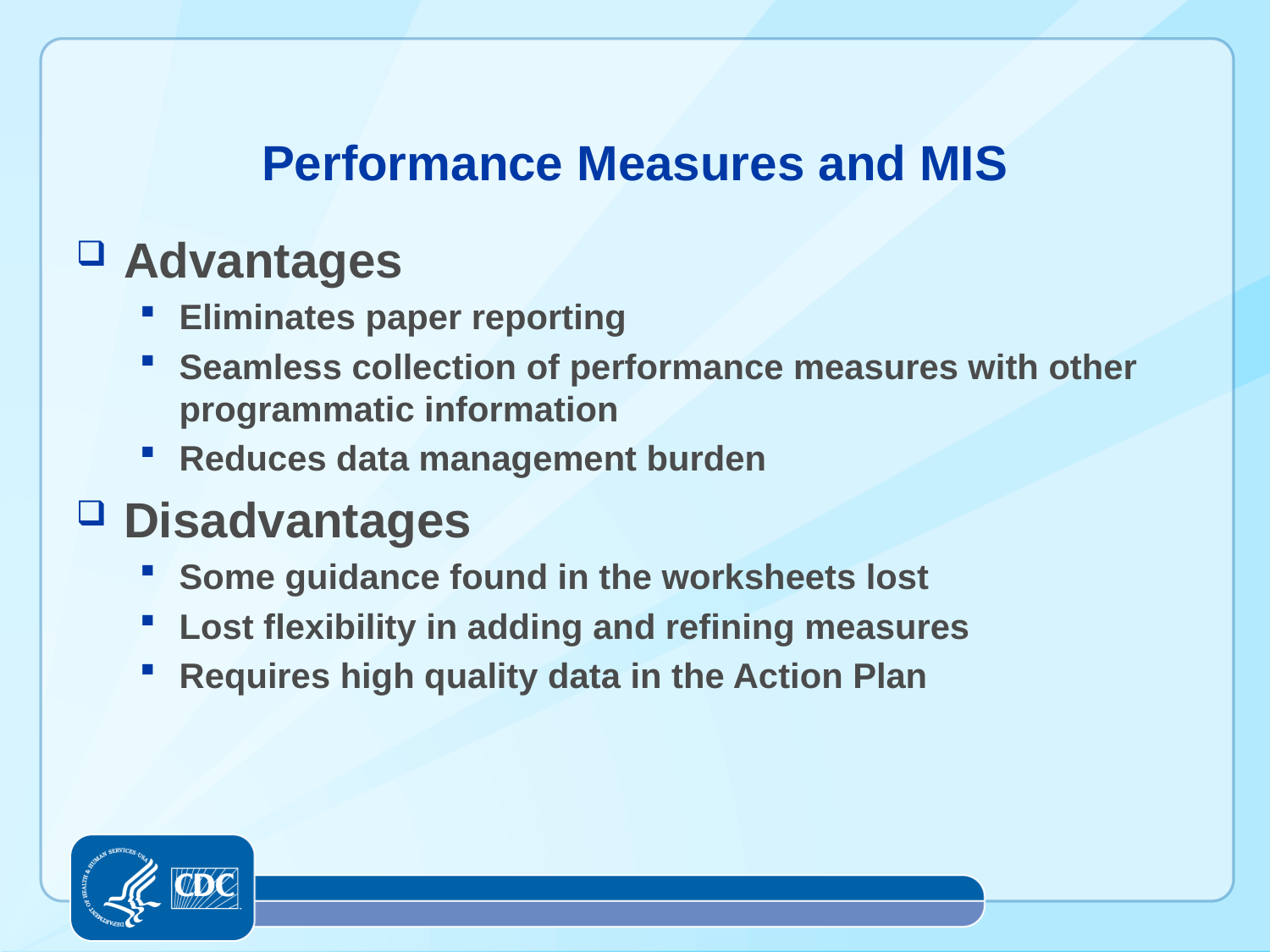

# Performance Measures and MIS
Advantages
Eliminates paper reporting
Seamless collection of performance measures with other programmatic information
Reduces data management burden
Disadvantages
Some guidance found in the worksheets lost
Lost flexibility in adding and refining measures
Requires high quality data in the Action Plan